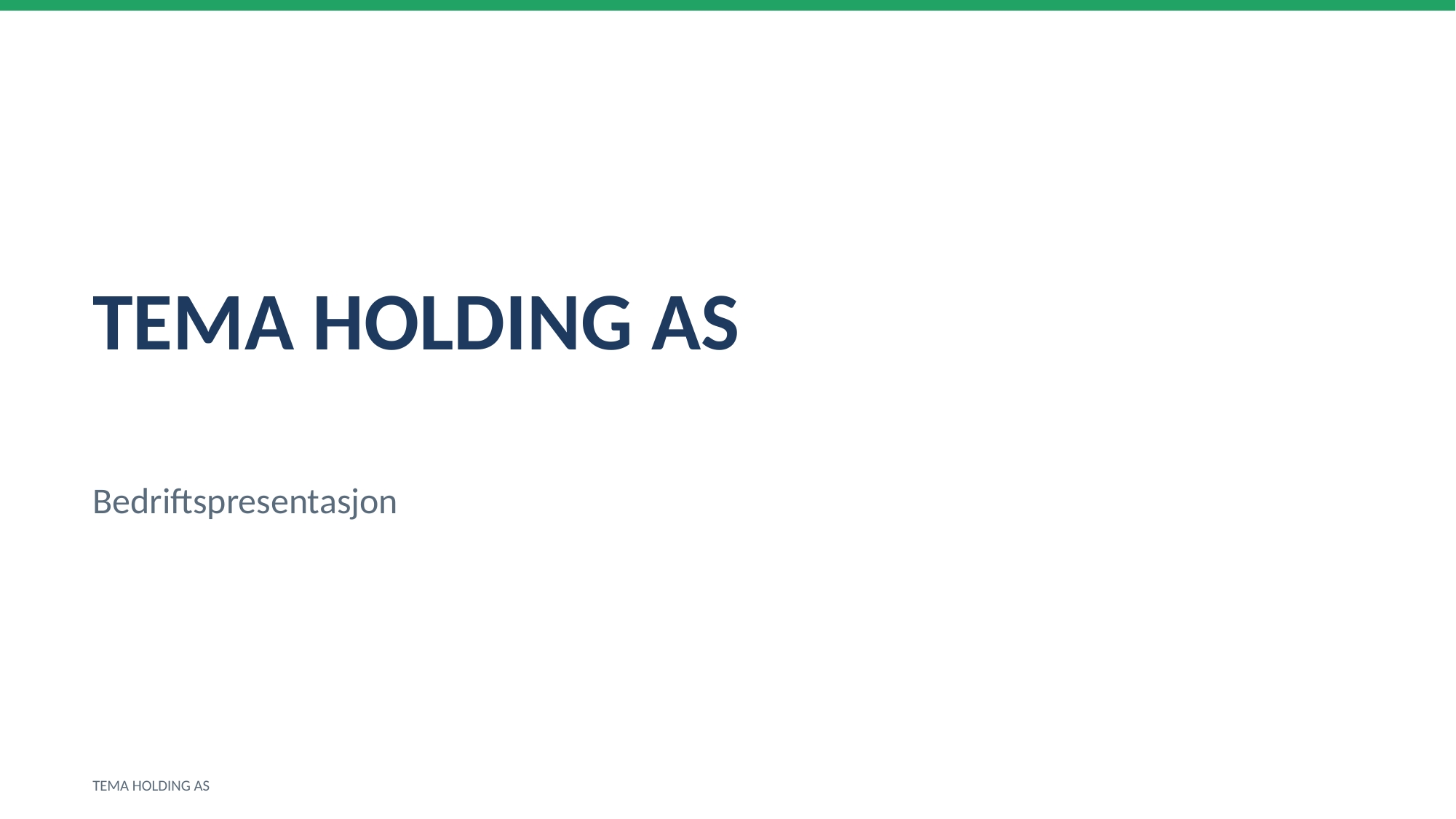

TEMA HOLDING AS
Bedriftspresentasjon
TEMA HOLDING AS